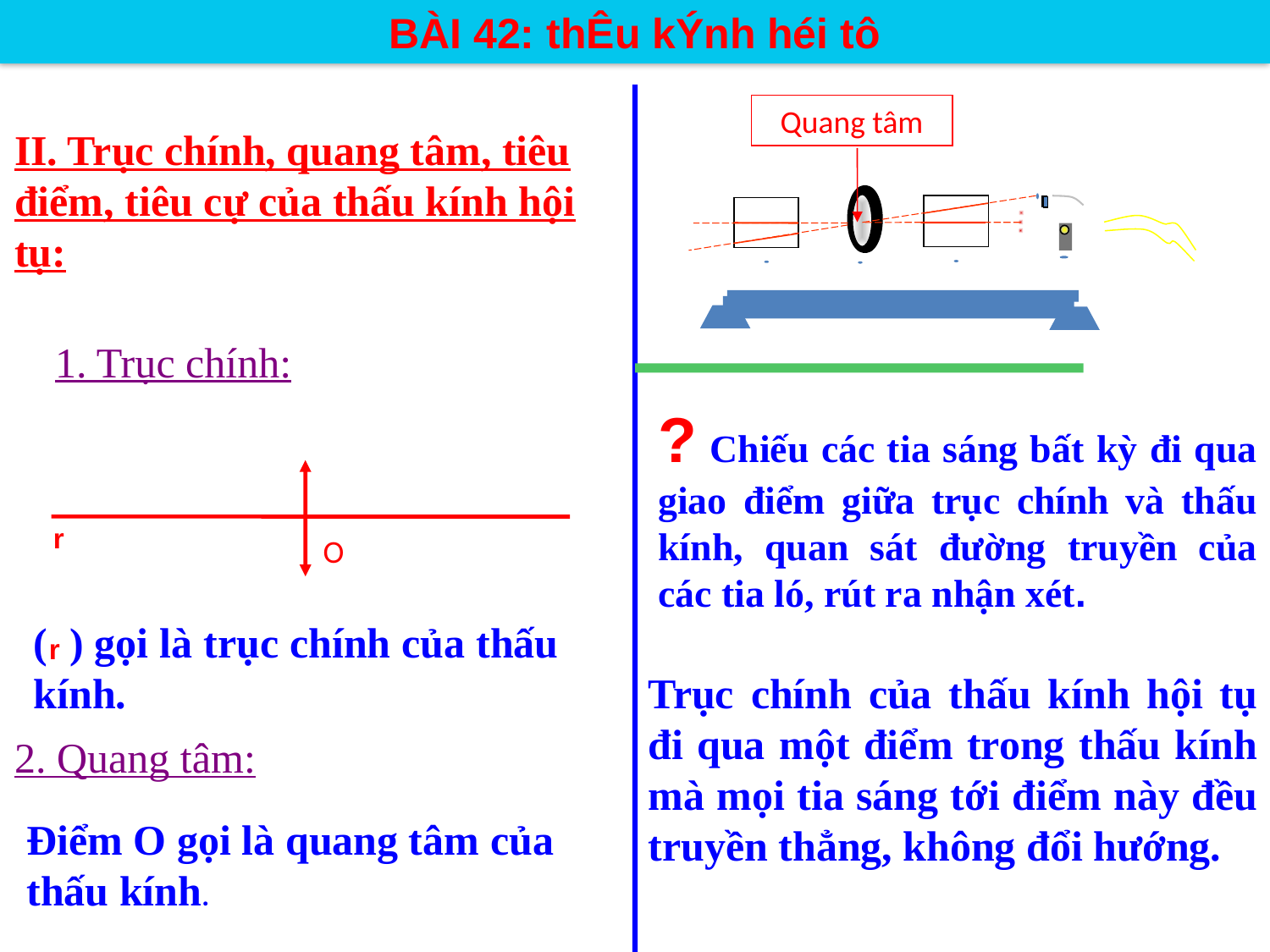

BÀI 42: thÊu kÝnh héi tô

Quang tâm
II. Trục chính, quang tâm, tiêu điểm, tiêu cự của thấu kính hội tụ:

1. Trục chính:

? Chiếu các tia sáng bất kỳ đi qua giao điểm giữa trục chính và thấu kính, quan sát đường truyền của các tia ló, rút ra nhận xét.

r

O
(  ) gọi là trục chính của thấu kính.
r
Trục chính của thấu kính hội tụ đi qua một điểm trong thấu kính mà mọi tia sáng tới điểm này đều truyền thẳng, không đổi hướng.
2. Quang tâm:
Điểm O gọi là quang tâm của thấu kính.